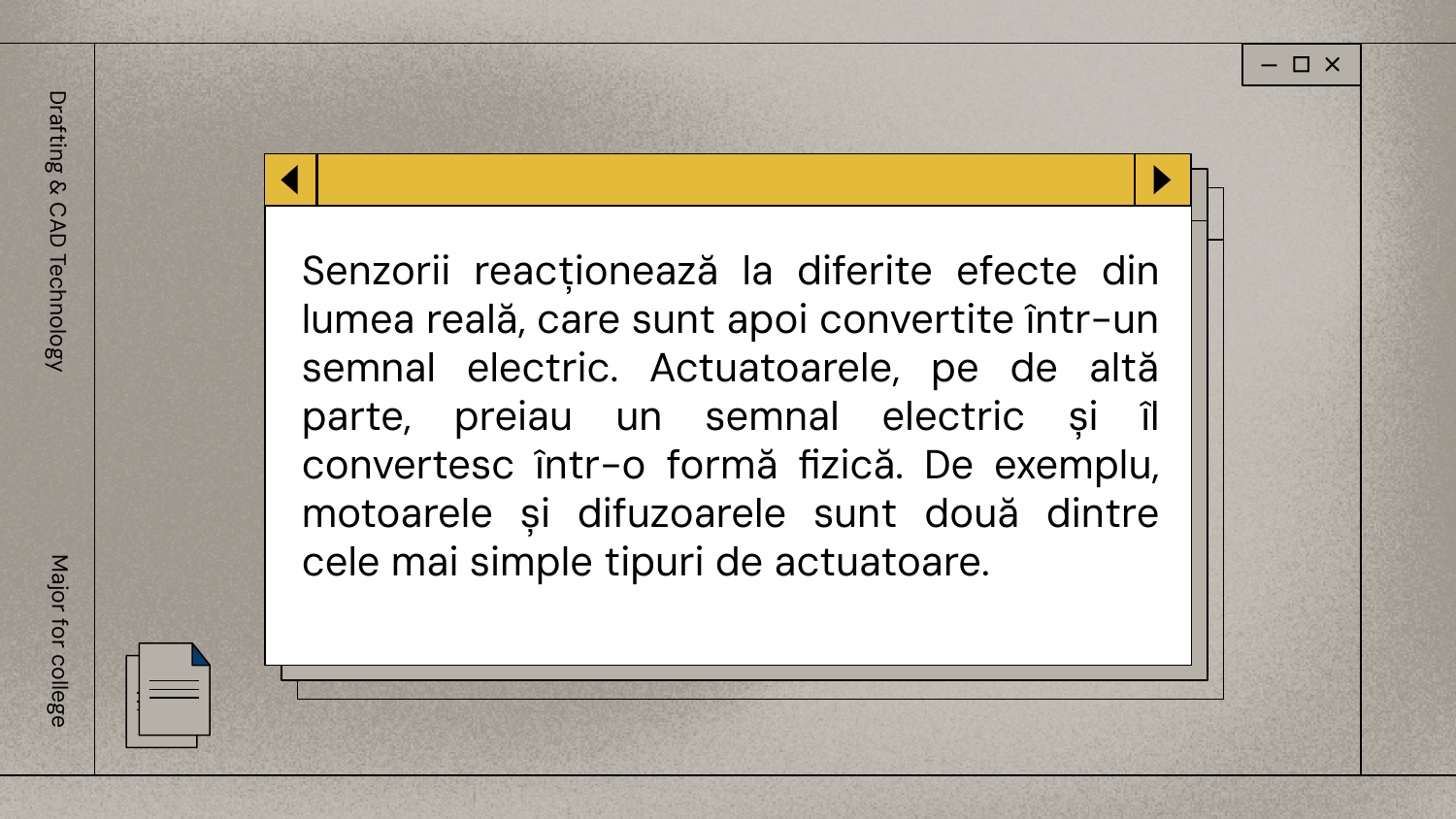

Drafting & CAD Technology
Senzorii reacționează la diferite efecte din lumea reală, care sunt apoi convertite într-un semnal electric. Actuatoarele, pe de altă parte, preiau un semnal electric și îl convertesc într-o formă fizică. De exemplu, motoarele și difuzoarele sunt două dintre cele mai simple tipuri de actuatoare.
Major for college